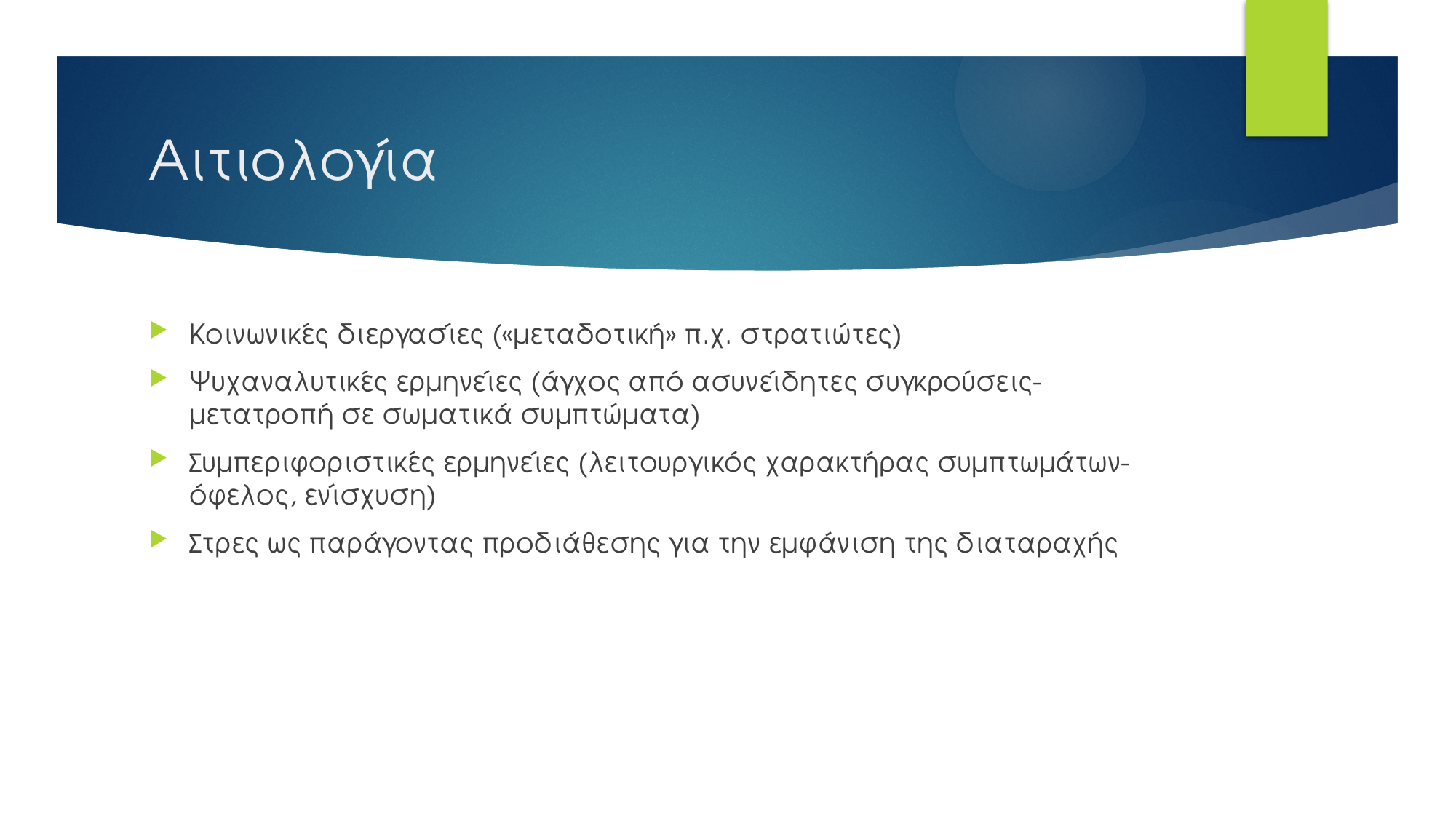

# Αιτιολογία
Κοινωνικές διεργασίες («μεταδοτική» π.χ. στρατιώτες)
Ψυχαναλυτικές ερμηνείες (άγχος από ασυνείδητες συγκρούσεις-μετατροπή σε σωματικά συμπτώματα)
Συμπεριφοριστικές ερμηνείες (λειτουργικός χαρακτήρας συμπτωμάτων-όφελος, ενίσχυση)
Στρες ως παράγοντας προδιάθεσης για την εμφάνιση της διαταραχής